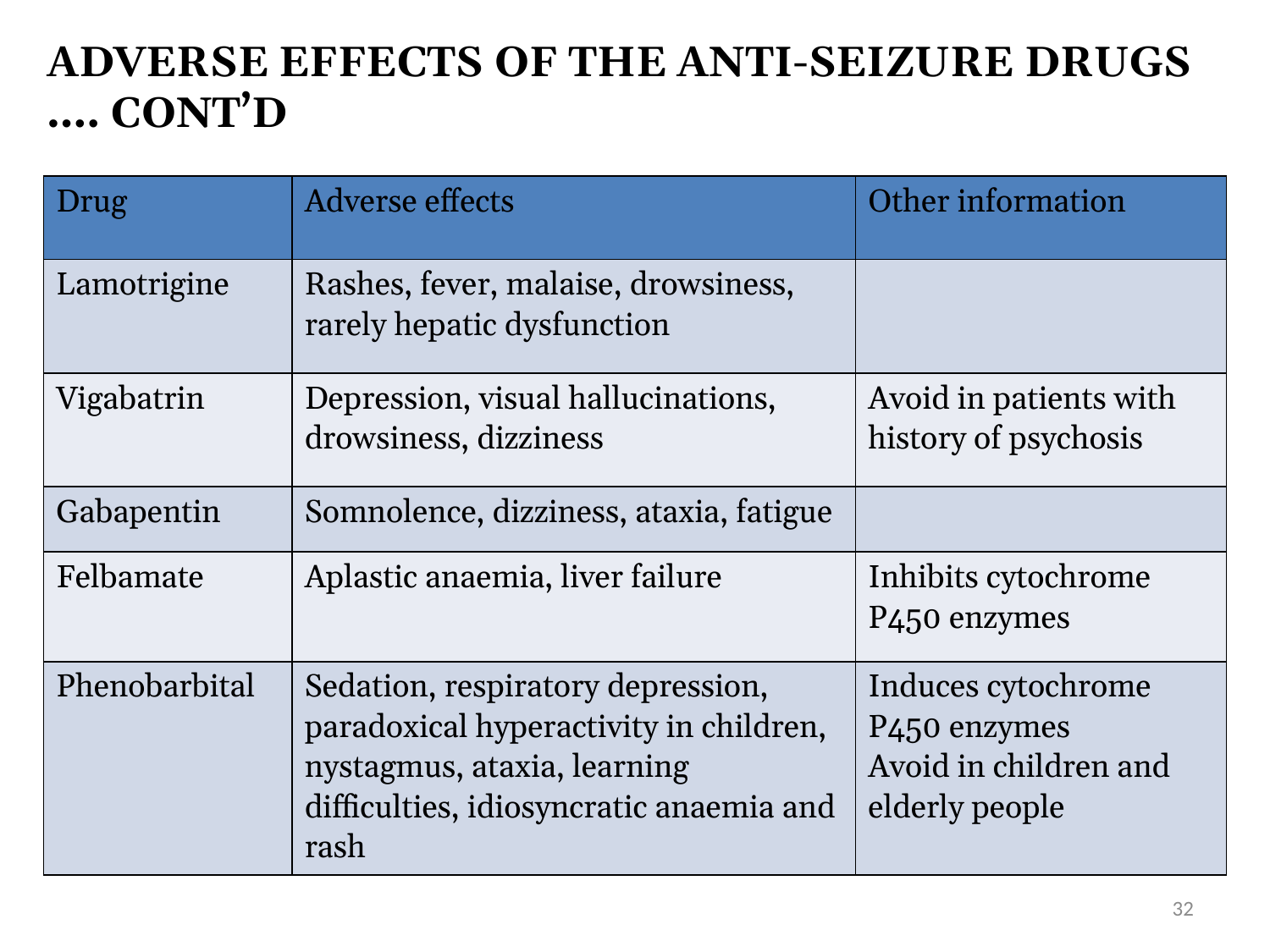

# Adverse effects of the anti-seizure drugs …. Cont’d
| Drug | Adverse effects | Other information |
| --- | --- | --- |
| Lamotrigine | Rashes, fever, malaise, drowsiness, rarely hepatic dysfunction |  |
| Vigabatrin | Depression, visual hallucinations, drowsiness, dizziness | Avoid in patients with history of psychosis |
| Gabapentin | Somnolence, dizziness, ataxia, fatigue |  |
| Felbamate | Aplastic anaemia, liver failure | Inhibits cytochrome P450 enzymes |
| Phenobarbital | Sedation, respiratory depression, paradoxical hyperactivity in children, nystagmus, ataxia, learning difficulties, idiosyncratic anaemia and rash | Induces cytochrome P450 enzymes Avoid in children and elderly people |
32